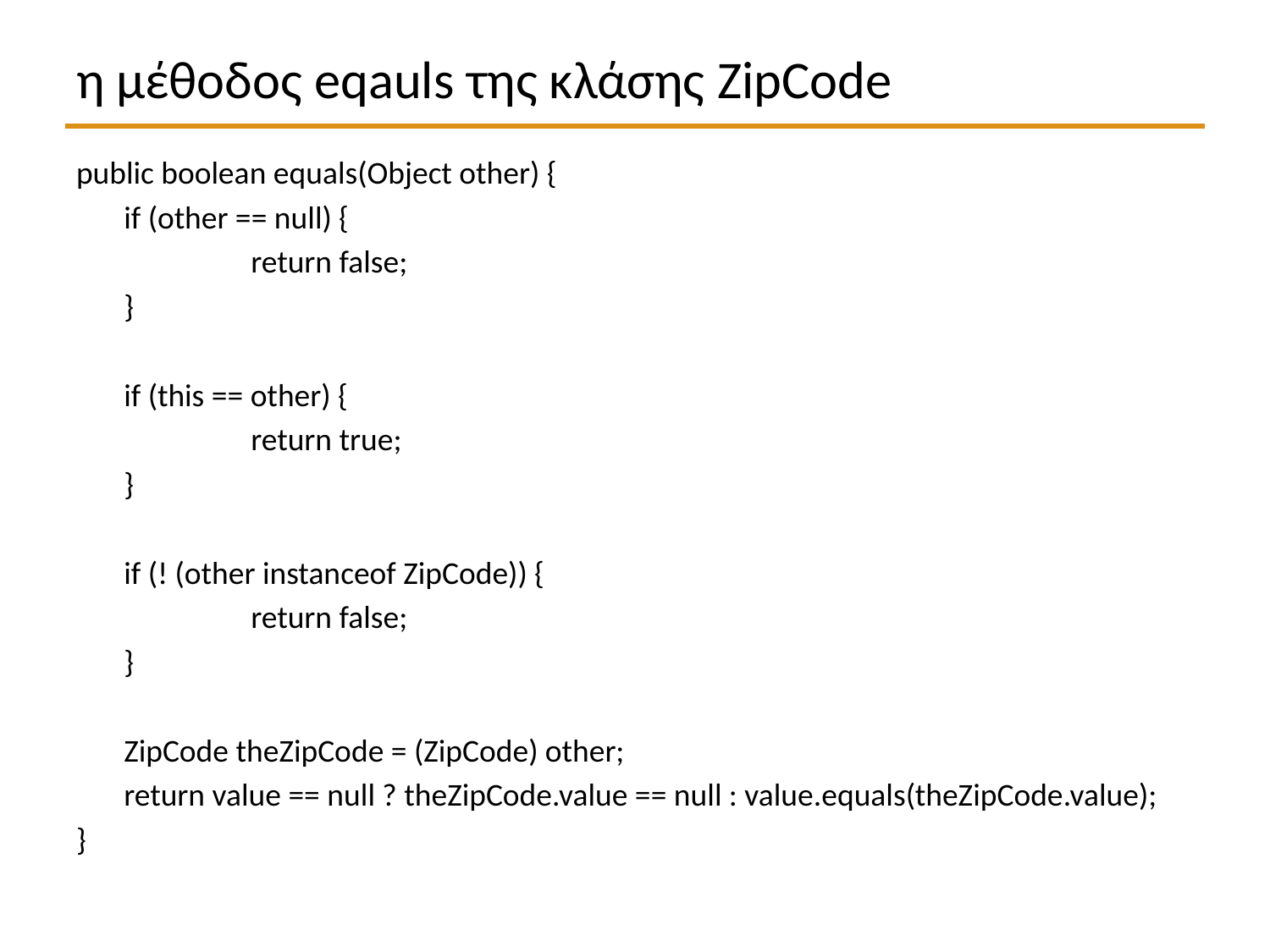

# η μέθοδος eqauls της κλάσης ZipCode
public boolean equals(Object other) {
	if (other == null) {
		return false;
	}

	if (this == other) {
		return true;
	}

	if (! (other instanceof ZipCode)) {
		return false;
	}

	ZipCode theZipCode = (ZipCode) other;
	return value == null ? theZipCode.value == null : value.equals(theZipCode.value);
}